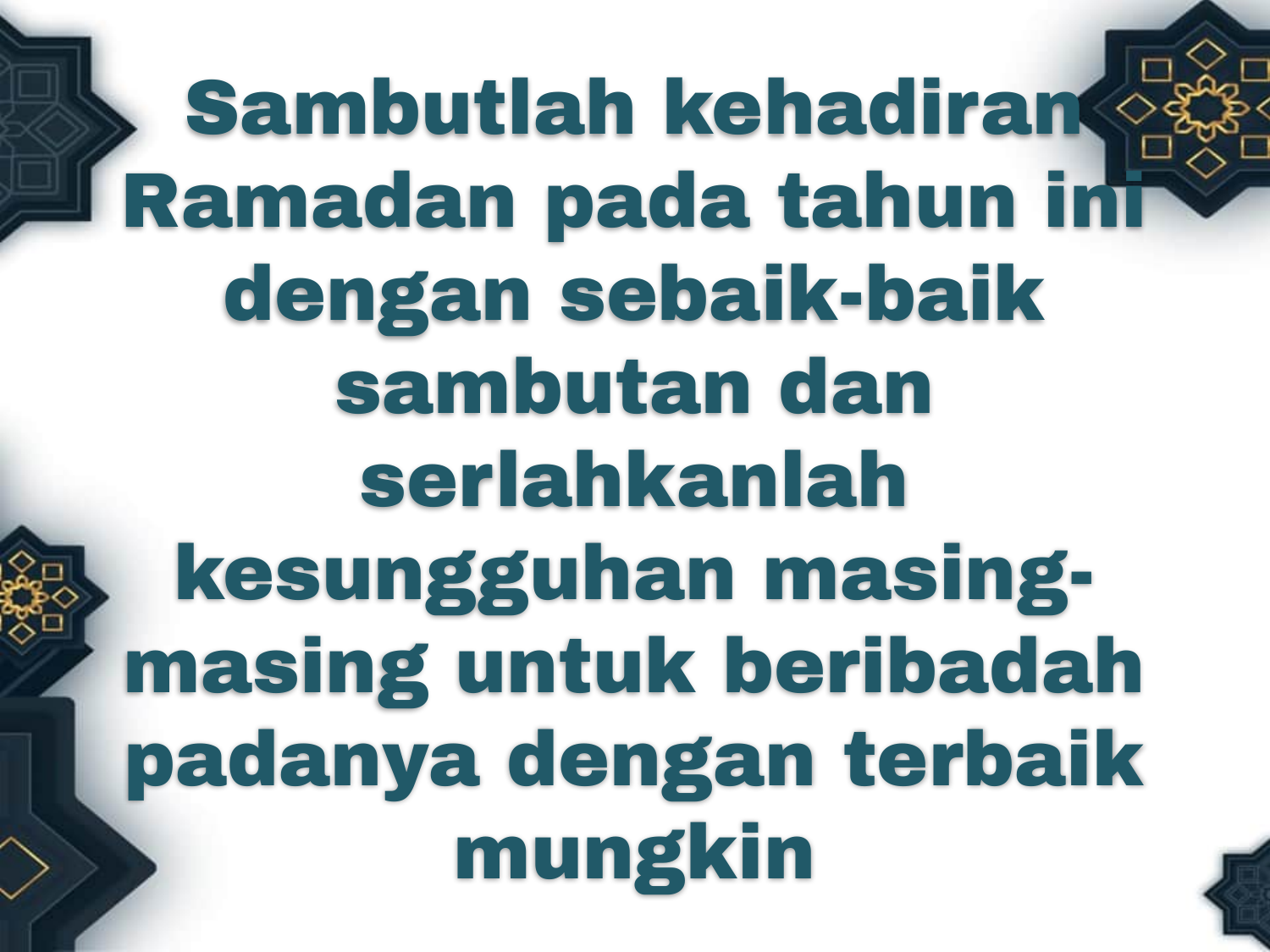

Sambutlah kehadiran Ramadan pada tahun ini dengan sebaik-baik sambutan dan serlahkanlah kesungguhan masing-masing untuk beribadah padanya dengan terbaik mungkin